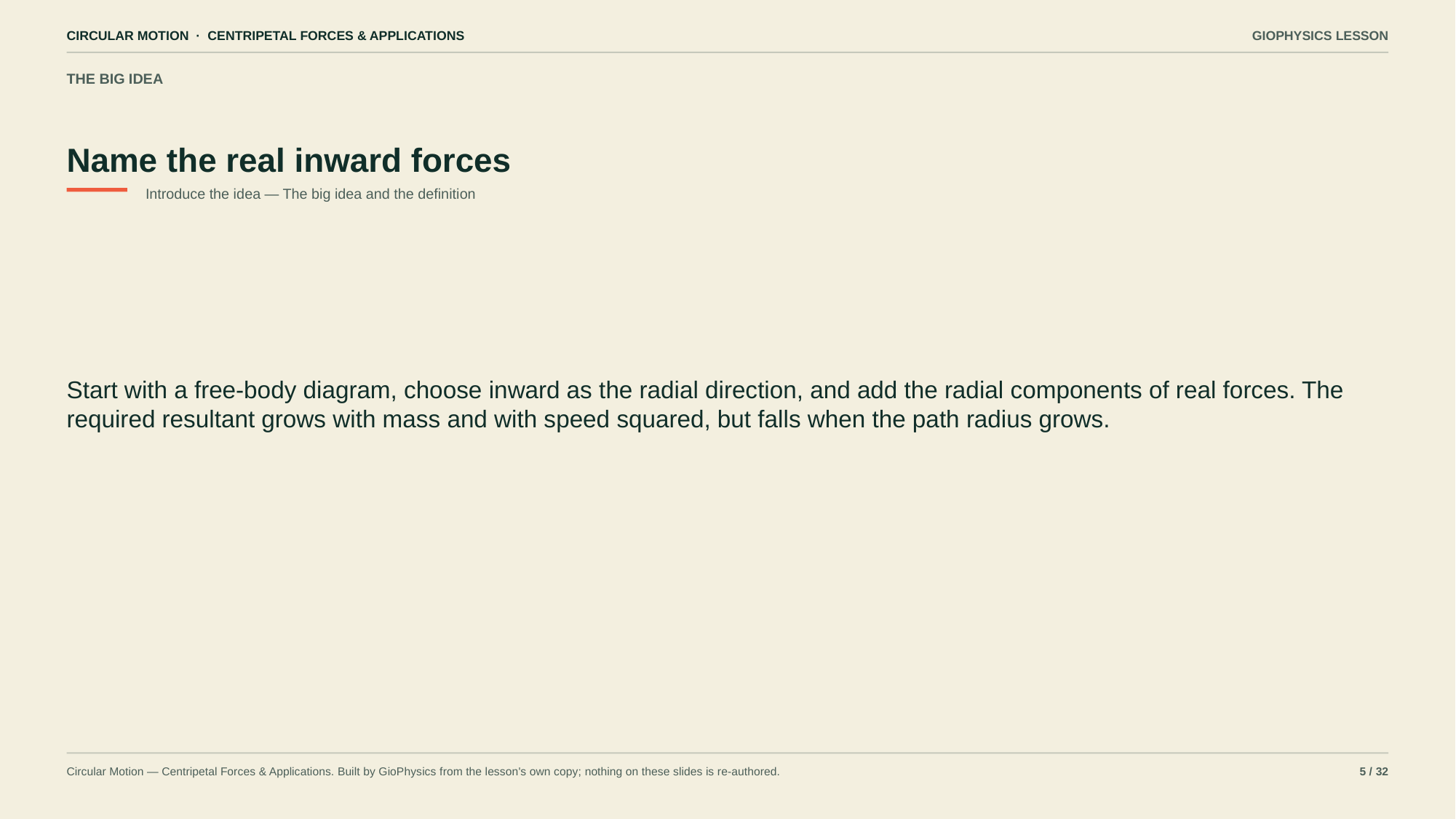

CIRCULAR MOTION  ·  CENTRIPETAL FORCES & APPLICATIONS
GIOPHYSICS LESSON

THE BIG IDEA
Name the real inward forces
Introduce the idea — The big idea and the definition

Start with a free-body diagram, choose inward as the radial direction, and add the radial components of real forces. The required resultant grows with mass and with speed squared, but falls when the path radius grows.

Circular Motion — Centripetal Forces & Applications. Built by GioPhysics from the lesson's own copy; nothing on these slides is re-authored.
5 / 32